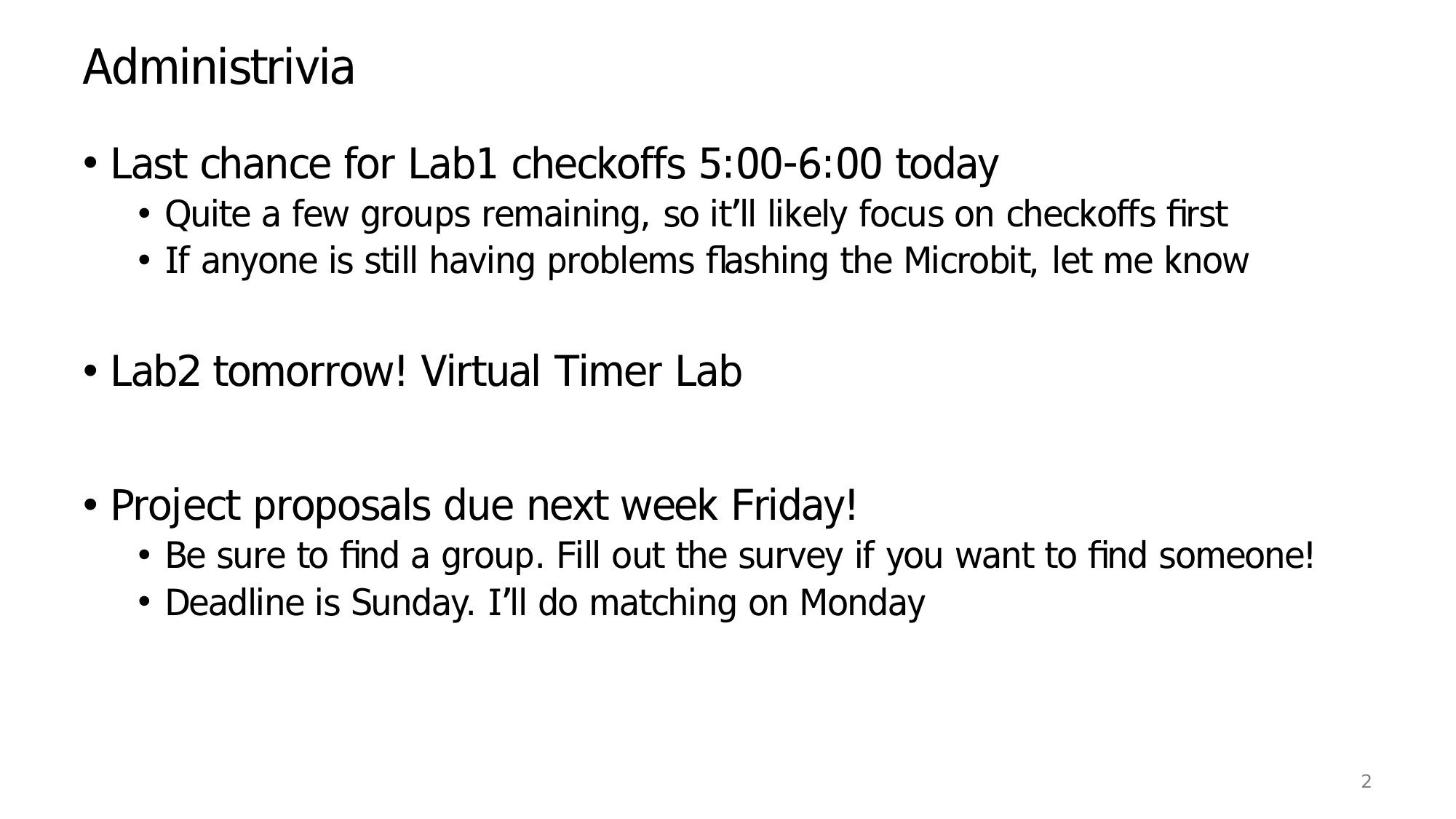

# Administrivia
Last chance for Lab1 checkoffs 5:00-6:00 today
Quite a few groups remaining, so it’ll likely focus on checkoffs first
If anyone is still having problems flashing the Microbit, let me know

Lab2 tomorrow! Virtual Timer Lab

Project proposals due next week Friday!
Be sure to find a group. Fill out the survey if you want to find someone!
Deadline is Sunday. I’ll do matching on Monday
2